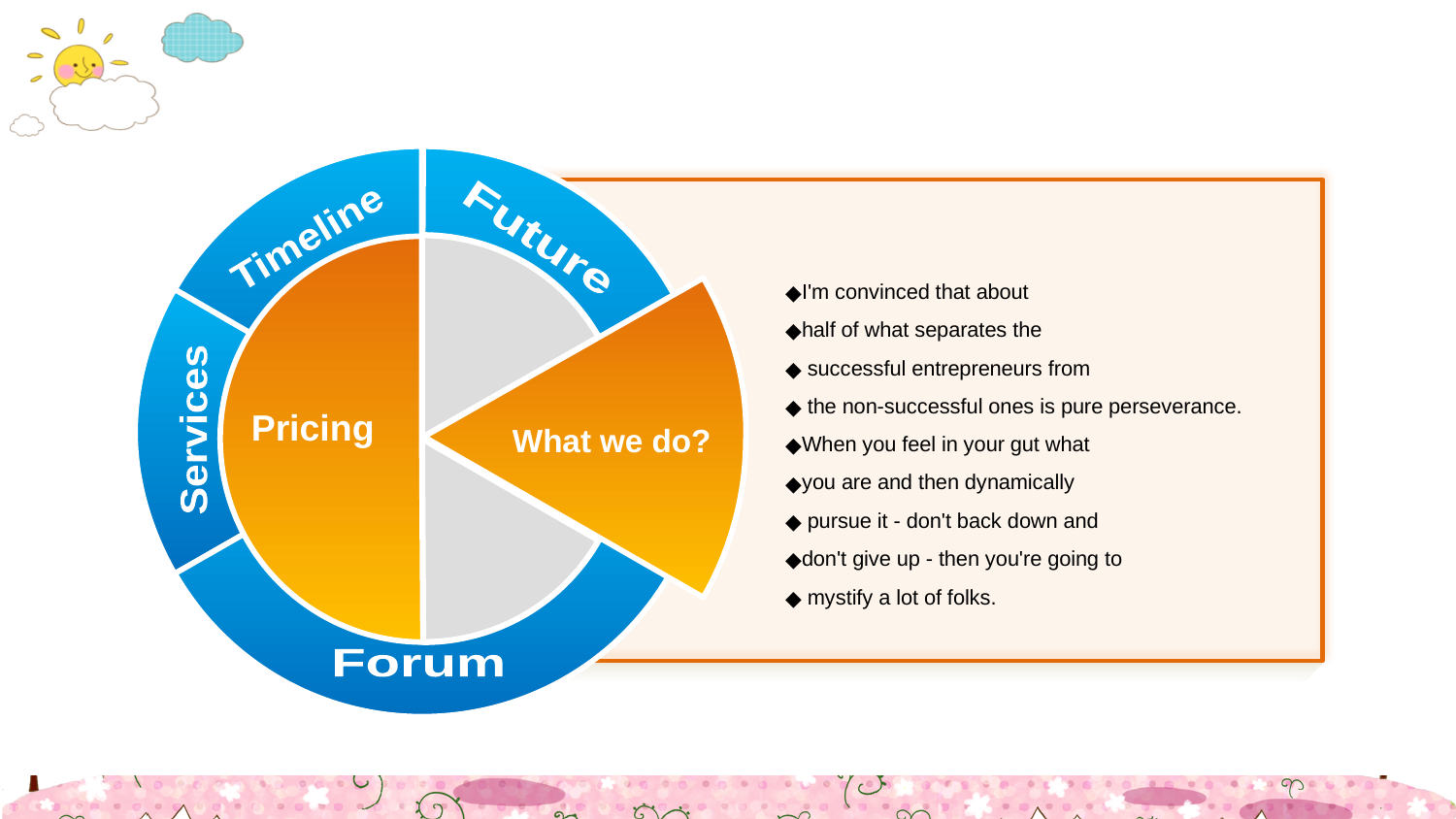

#

Timeline
Future

I'm convinced that about
half of what separates the
 successful entrepreneurs from
 the non-successful ones is pure perseverance.
When you feel in your gut what
you are and then dynamically
 pursue it - don't back down and
don't give up - then you're going to
 mystify a lot of folks.

Pricing
What we do?
Services

Forum